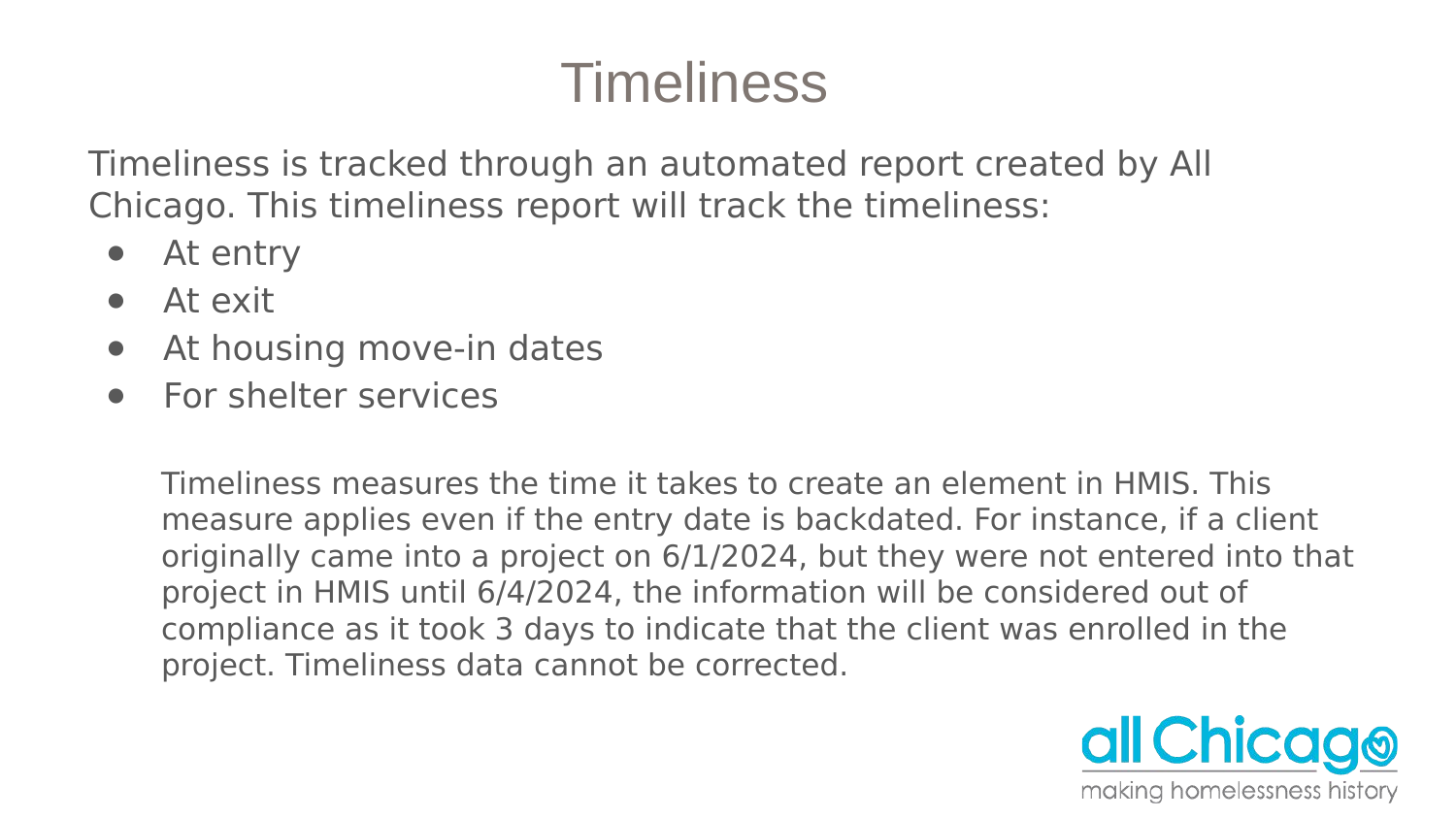

# Timeliness
Timeliness is tracked through an automated report created by All Chicago. This timeliness report will track the timeliness:
At entry
At exit
At housing move-in dates
For shelter services

Timeliness measures the time it takes to create an element in HMIS. This measure applies even if the entry date is backdated. For instance, if a client originally came into a project on 6/1/2024, but they were not entered into that project in HMIS until 6/4/2024, the information will be considered out of compliance as it took 3 days to indicate that the client was enrolled in the project. Timeliness data cannot be corrected.